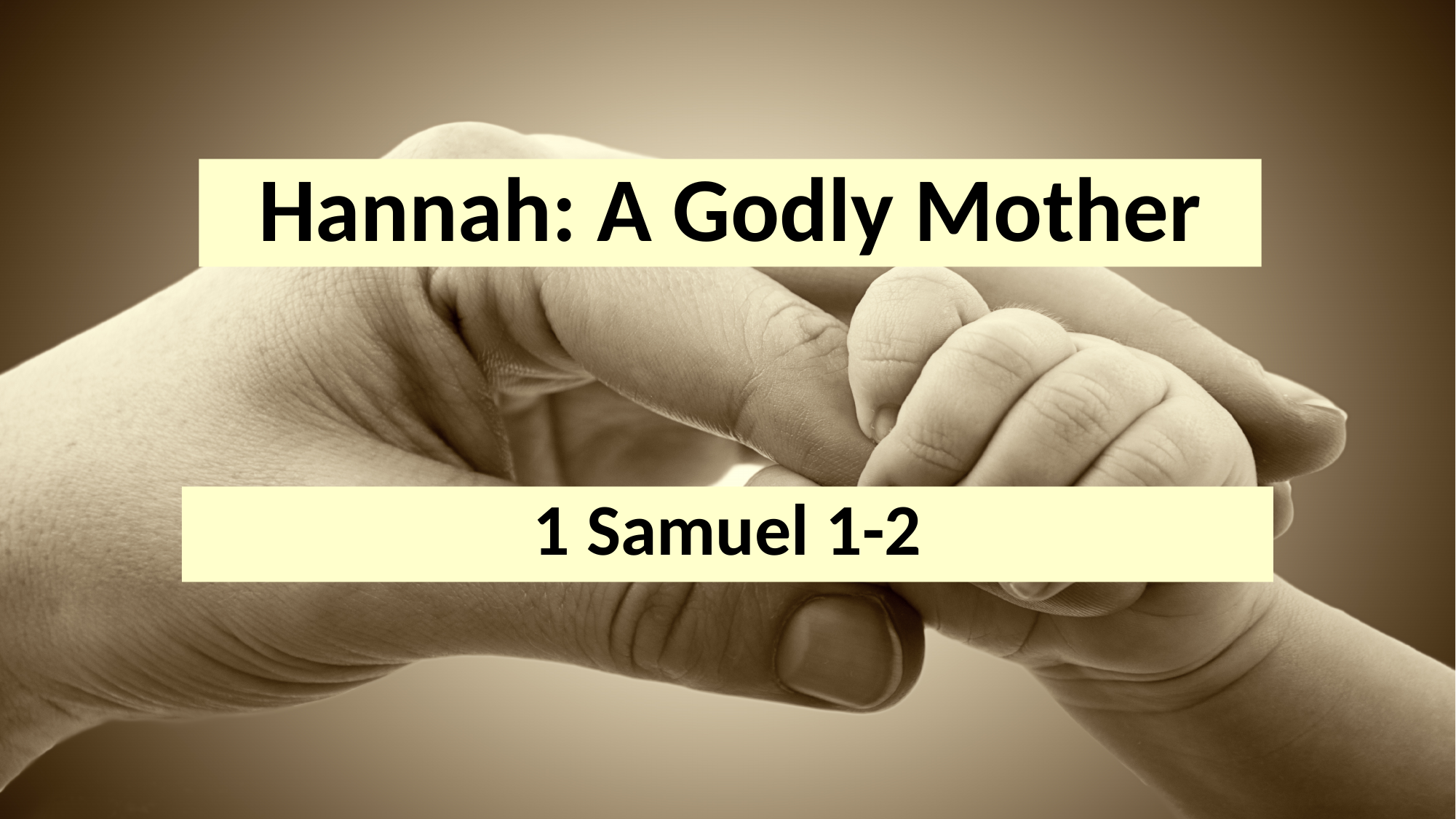

# Hannah: A Godly Mother
1 Samuel 1-2